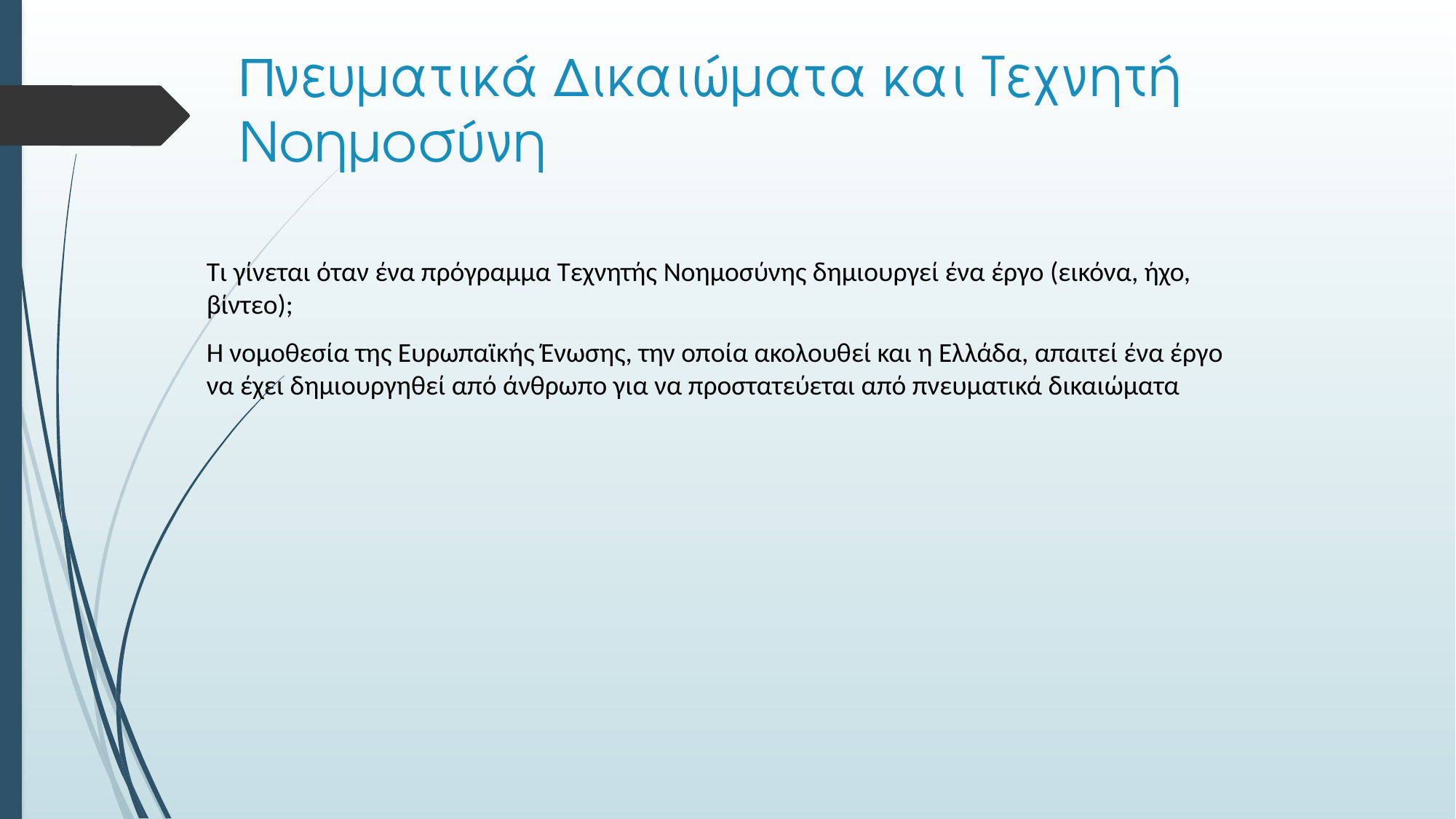

# Πνευματικά Δικαιώματα και Τεχνητή Νοημοσύνη
Τι γίνεται όταν ένα πρόγραμμα Τεχνητής Νοημοσύνης δημιουργεί ένα έργο (εικόνα, ήχο, βίντεο);
Η νομοθεσία της Ευρωπαϊκής Ένωσης, την οποία ακολουθεί και η Ελλάδα, απαιτεί ένα έργο να έχει δημιουργηθεί από άνθρωπο για να προστατεύεται από πνευματικά δικαιώματα